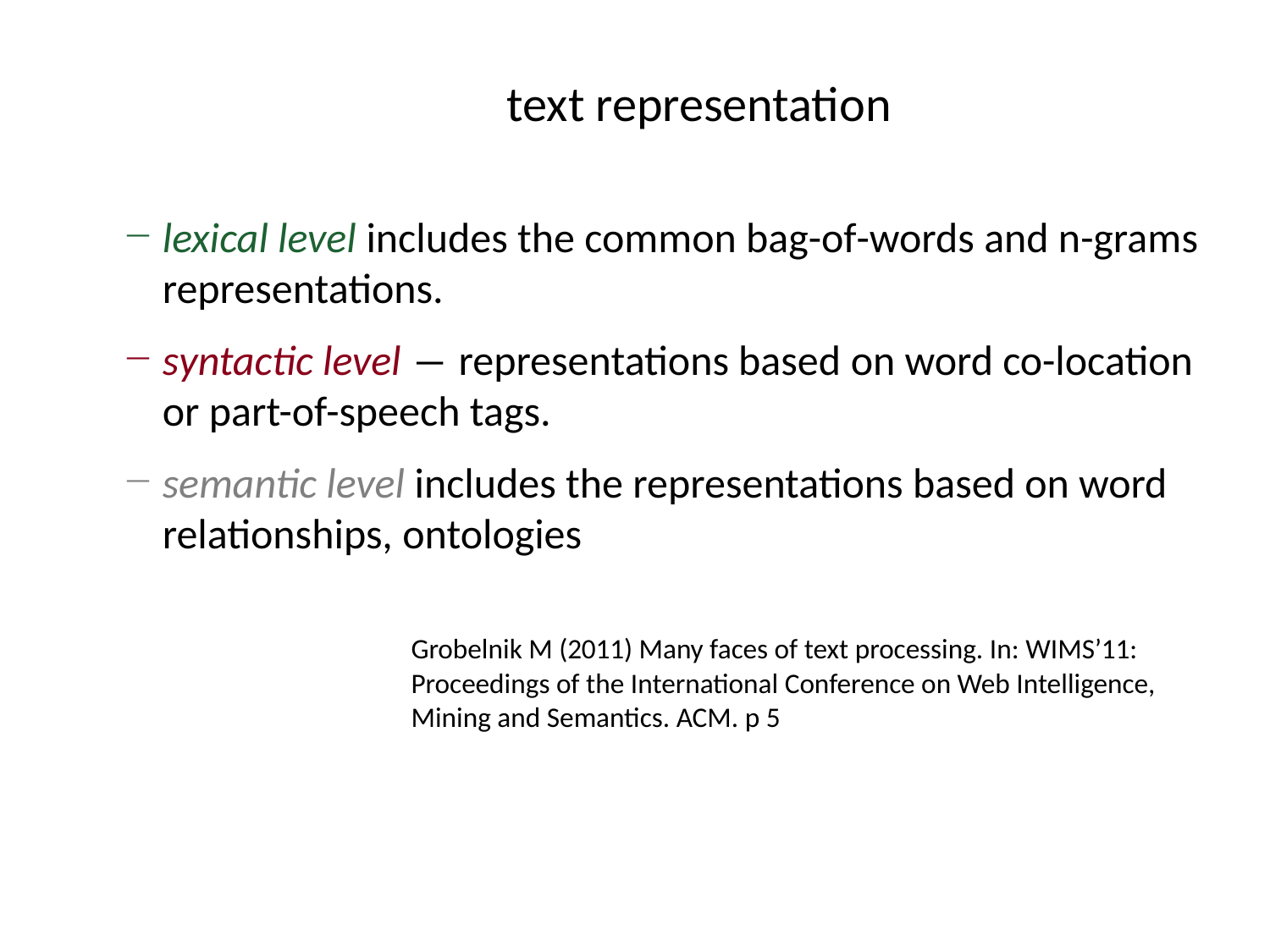

# text representation
lexical level includes the common bag-of-words and n-grams representations.
syntactic level ― representations based on word co-location or part-of-speech tags.
semantic level includes the representations based on word relationships, ontologies

	Grobelnik M (2011) Many faces of text processing. In: WIMS’11: Proceedings of the International Conference on Web Intelligence, Mining and Semantics. ACM. p 5